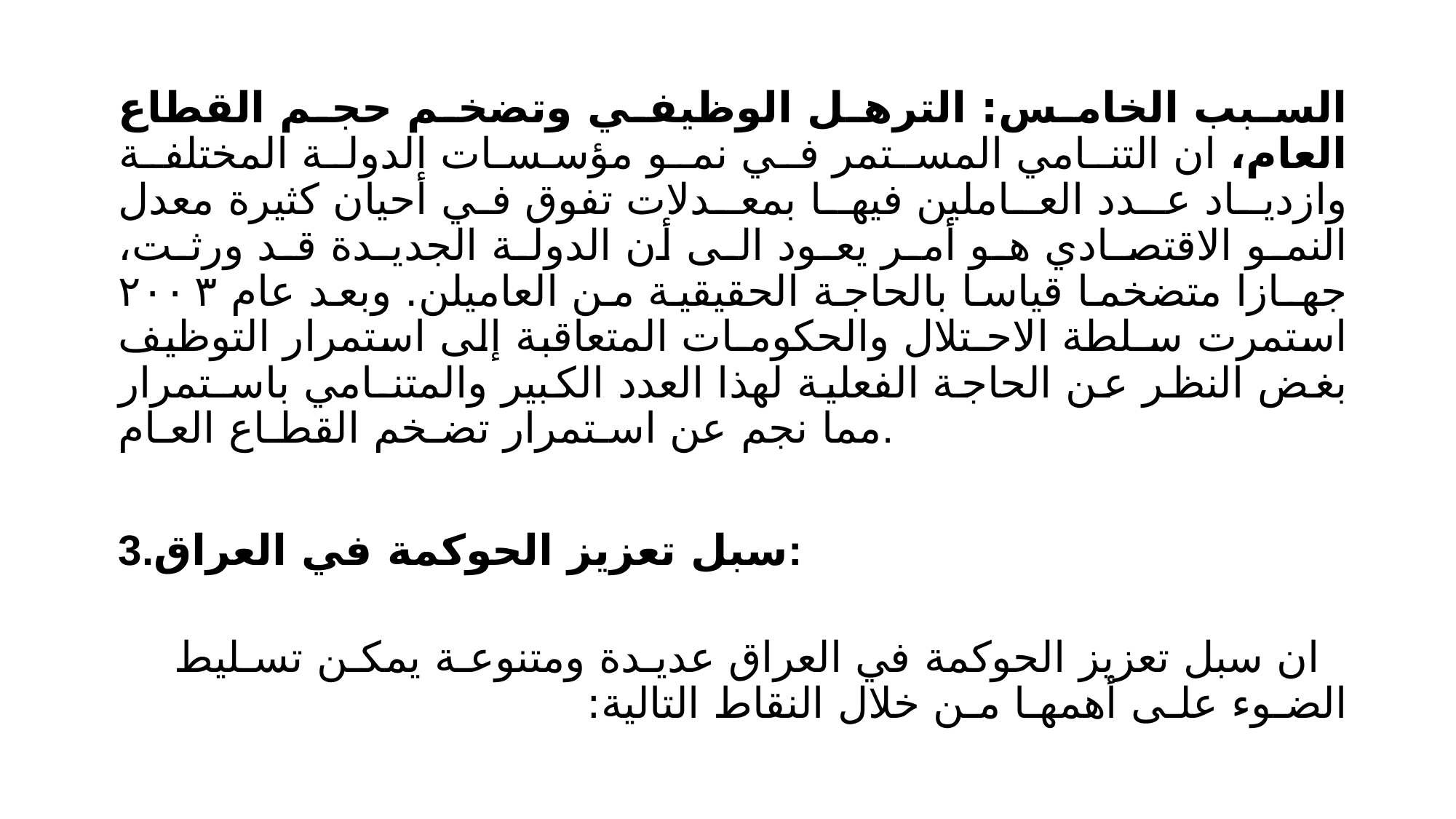

السبب الخامس: الترهل الوظيفي وتضخم حجم القطاع العام، ان التنـامي المسـتمر فـي نمـو مؤسسـات الدولـة المختلفـة وازديـاد عـدد العـاملين فيهـا بمعـدلات تفوق في أحيان كثيرة معدل النمـو الاقتصـادي هـو أمـر يعـود الـى أن الدولـة الجديـدة قـد ورثـت، جهـازا متضخما قياسا بالحاجة الحقيقية من العاميلن. وبعد عام ٢٠٠٣ استمرت سـلطة الاحـتلال والحكومـات المتعاقبة إلى استمرار التوظيف بغض النظر عن الحاجة الفعلية لهذا العدد الكبير والمتنـامي باسـتمرار مما نجم عن اسـتمرار تضـخم القطـاع العـام.

3.سبل تعزيز الحوكمة في العراق:
  ان سبل تعزيز الحوكمة في العراق عديـدة ومتنوعـة يمكـن تسـليط الضـوء علـى أهمهـا مـن خلال النقاط التالية: